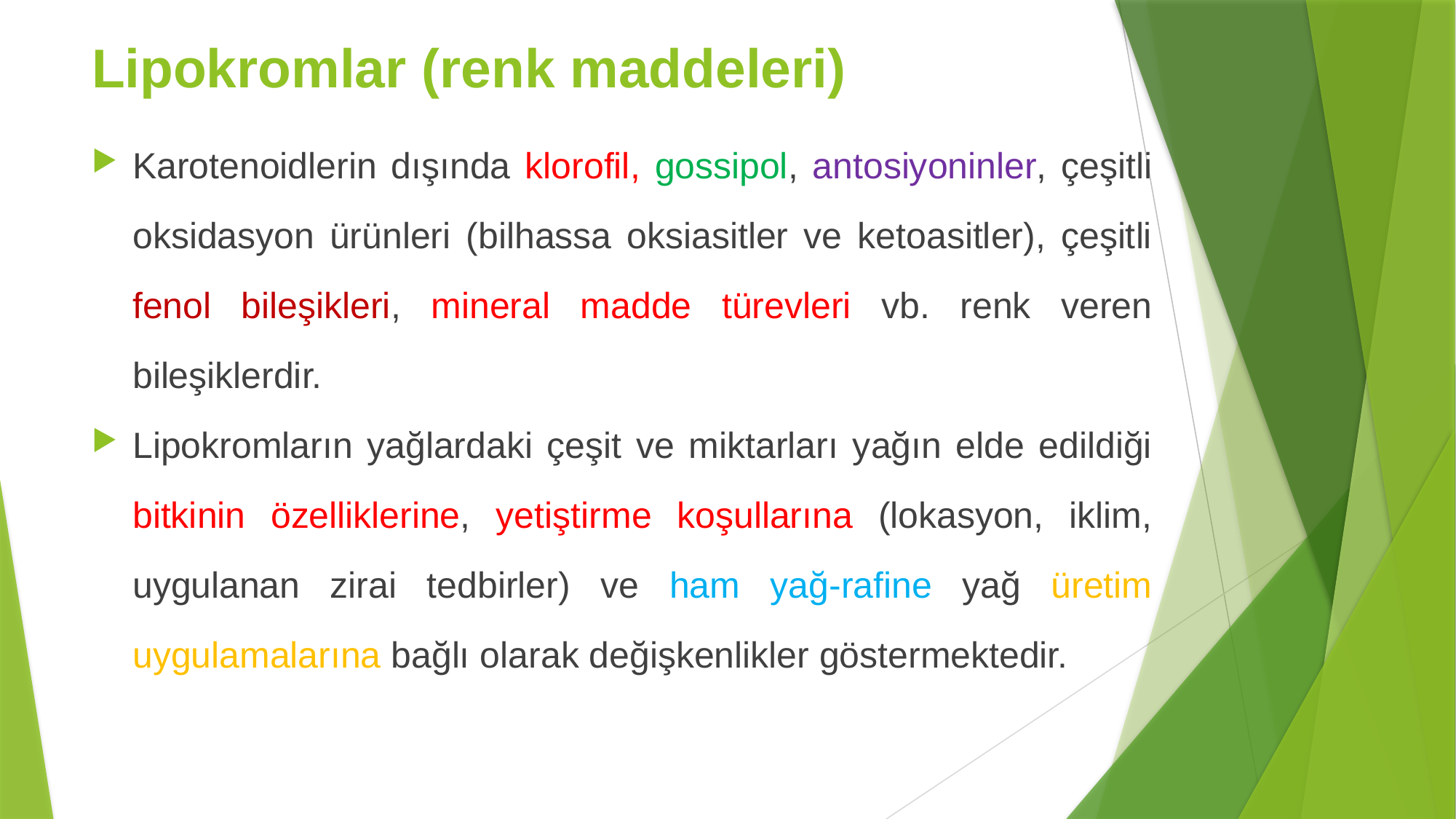

Lipokromlar (renk maddeleri)
Karotenoidlerin dışında klorofil, gossipol, antosiyoninler, çeşitli oksidasyon ürünleri (bilhassa oksiasitler ve ketoasitler), çeşitli fenol bileşikleri, mineral madde türevleri vb. renk veren bileşiklerdir.
Lipokromların yağlardaki çeşit ve miktarları yağın elde edildiği bitkinin özelliklerine, yetiştirme koşullarına (lokasyon, iklim, uygulanan zirai tedbirler) ve ham yağ-rafine yağ üretim uygulamalarına bağlı olarak değişkenlikler göstermektedir.